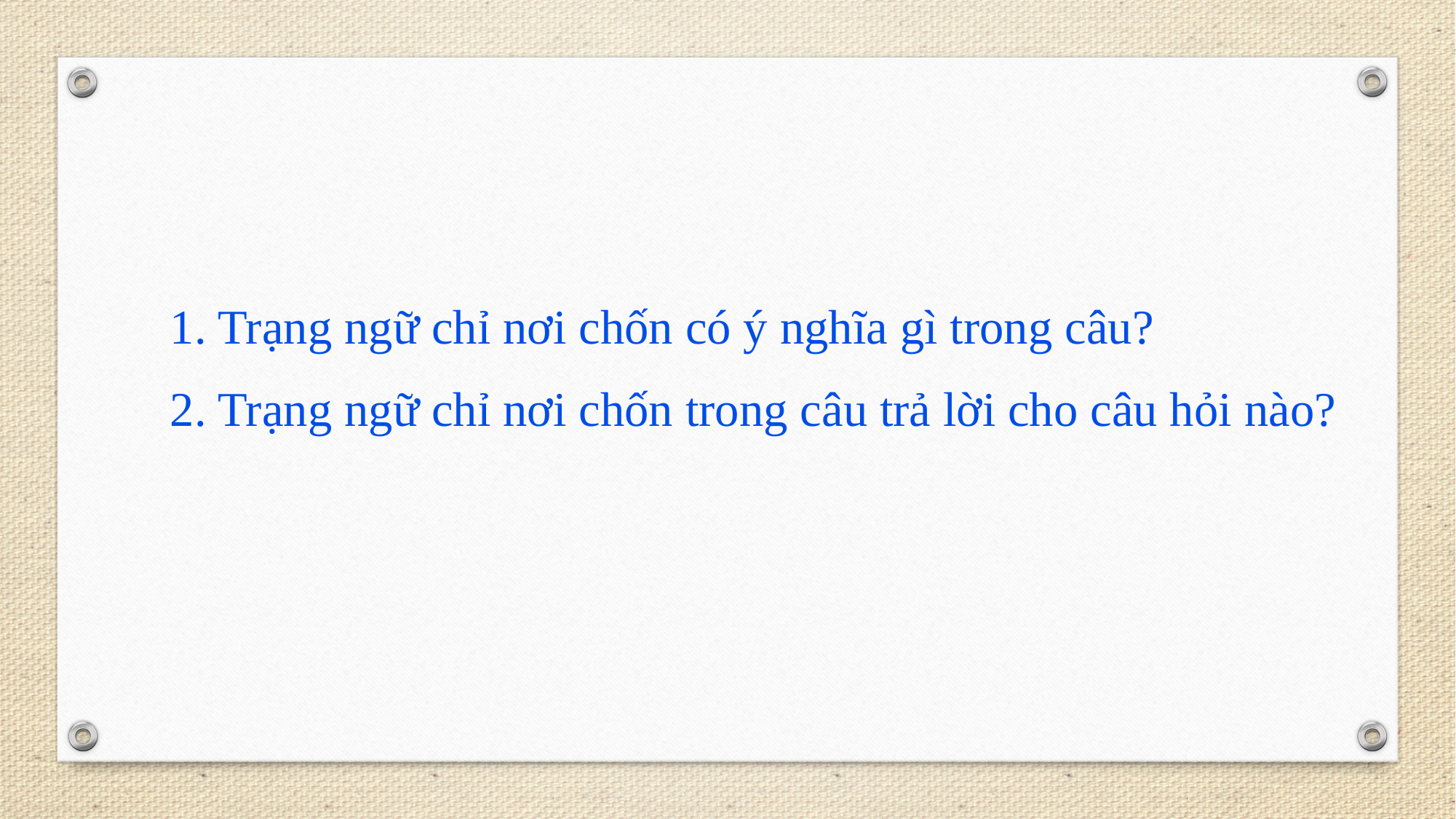

1. Trạng ngữ chỉ nơi chốn có ý nghĩa gì trong câu?
2. Trạng ngữ chỉ nơi chốn trong câu trả lời cho câu hỏi nào?